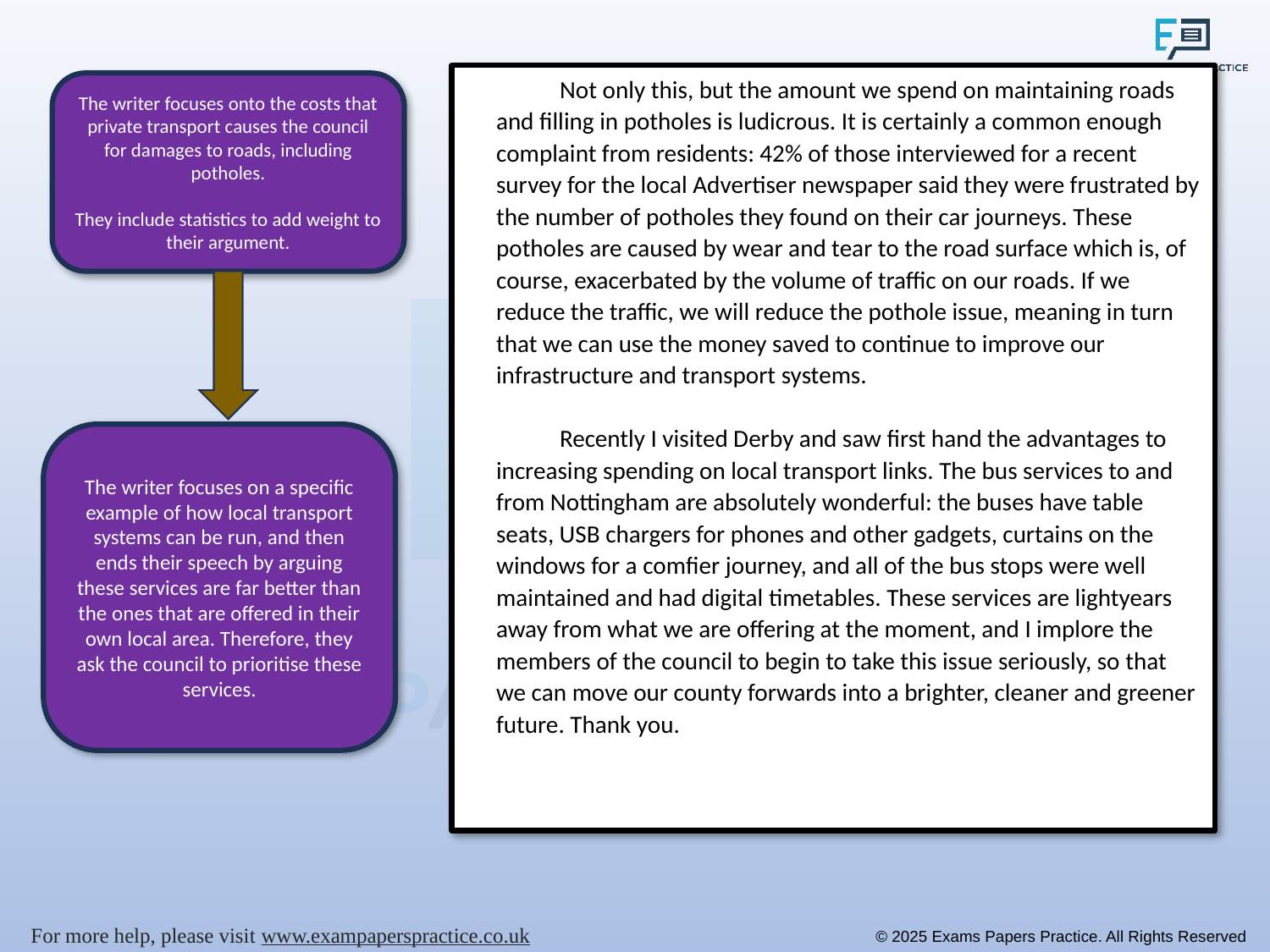

Not only this, but the amount we spend on maintaining roads and filling in potholes is ludicrous. It is certainly a common enough complaint from residents: 42% of those interviewed for a recent survey for the local Advertiser newspaper said they were frustrated by the number of potholes they found on their car journeys. These potholes are caused by wear and tear to the road surface which is, of course, exacerbated by the volume of traffic on our roads. If we reduce the traffic, we will reduce the pothole issue, meaning in turn that we can use the money saved to continue to improve our infrastructure and transport systems.
Recently I visited Derby and saw first hand the advantages to increasing spending on local transport links. The bus services to and from Nottingham are absolutely wonderful: the buses have table seats, USB chargers for phones and other gadgets, curtains on the windows for a comfier journey, and all of the bus stops were well maintained and had digital timetables. These services are lightyears away from what we are offering at the moment, and I implore the members of the council to begin to take this issue seriously, so that we can move our county forwards into a brighter, cleaner and greener future. Thank you.
The writer focuses onto the costs that private transport causes the council for damages to roads, including potholes.

They include statistics to add weight to their argument.

The writer focuses on a specific example of how local transport systems can be run, and then ends their speech by arguing these services are far better than the ones that are offered in their own local area. Therefore, they ask the council to prioritise these services.